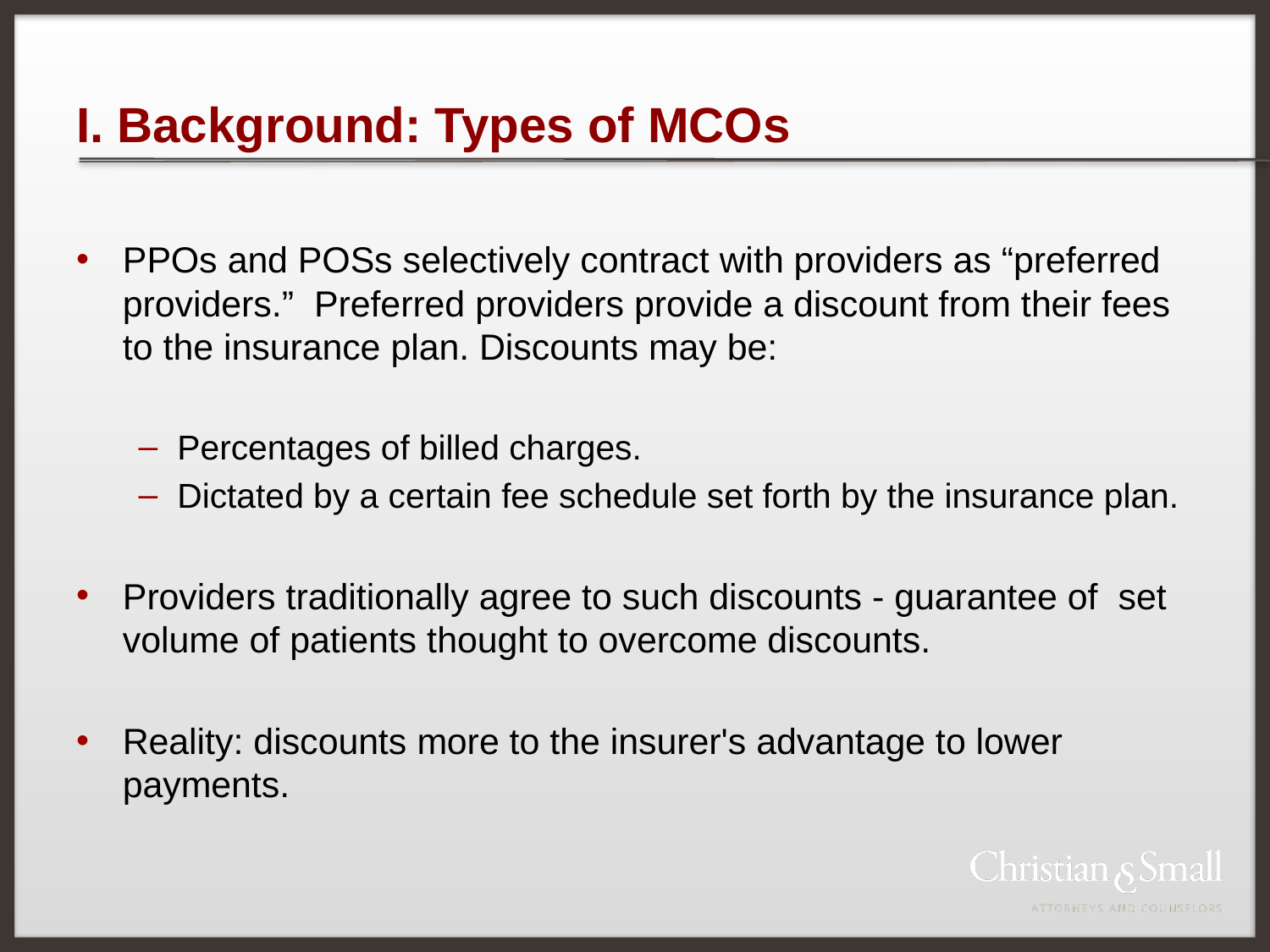

# I. Background: Types of MCOs

PPOs and POSs selectively contract with providers as “preferred providers.”  Preferred providers provide a discount from their fees to the insurance plan. Discounts may be:

Percentages of billed charges.
Dictated by a certain fee schedule set forth by the insurance plan.

Providers traditionally agree to such discounts - guarantee of  set volume of patients thought to overcome discounts.

Reality: discounts more to the insurer's advantage to lower payments.